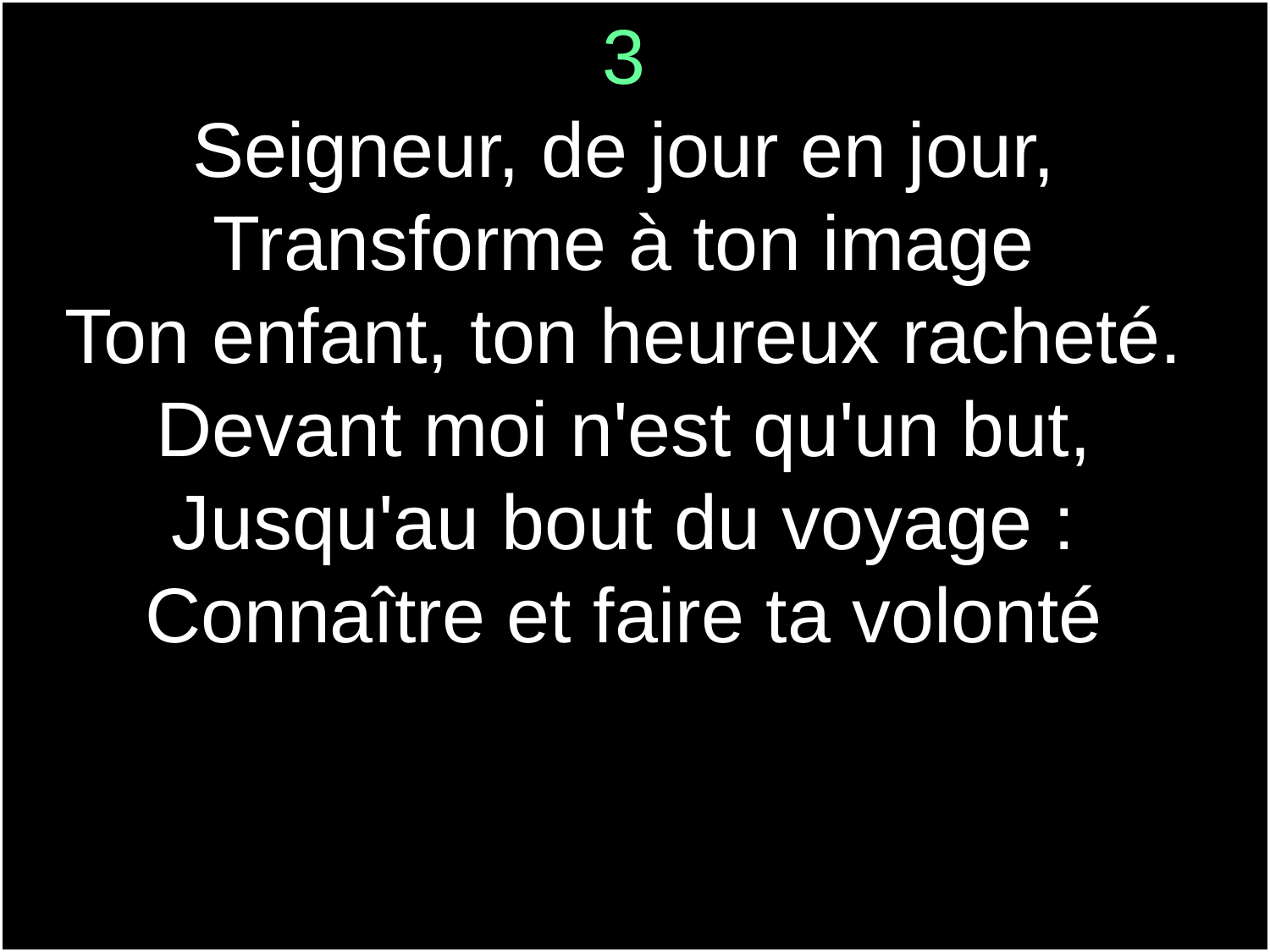

3
Seigneur, de jour en jour,
Transforme à ton image
Ton enfant, ton heureux racheté.
Devant moi n'est qu'un but,
Jusqu'au bout du voyage :
Connaître et faire ta volonté